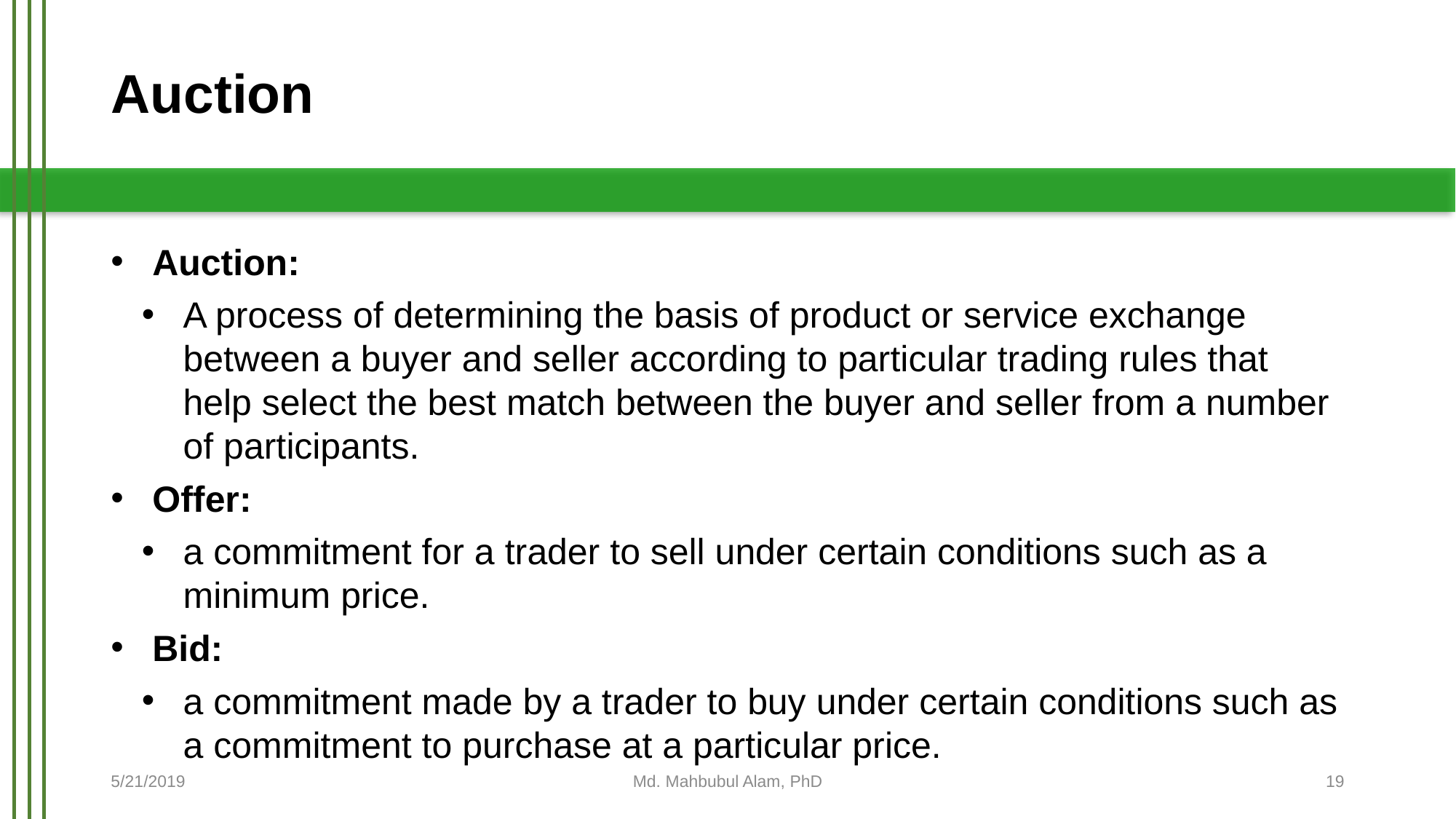

# Auction
Auction:
A process of determining the basis of product or service exchange between a buyer and seller according to particular trading rules that help select the best match between the buyer and seller from a number of participants.
Offer:
a commitment for a trader to sell under certain conditions such as a minimum price.
Bid:
a commitment made by a trader to buy under certain conditions such as a commitment to purchase at a particular price.

5/21/2019
Md. Mahbubul Alam, PhD
19